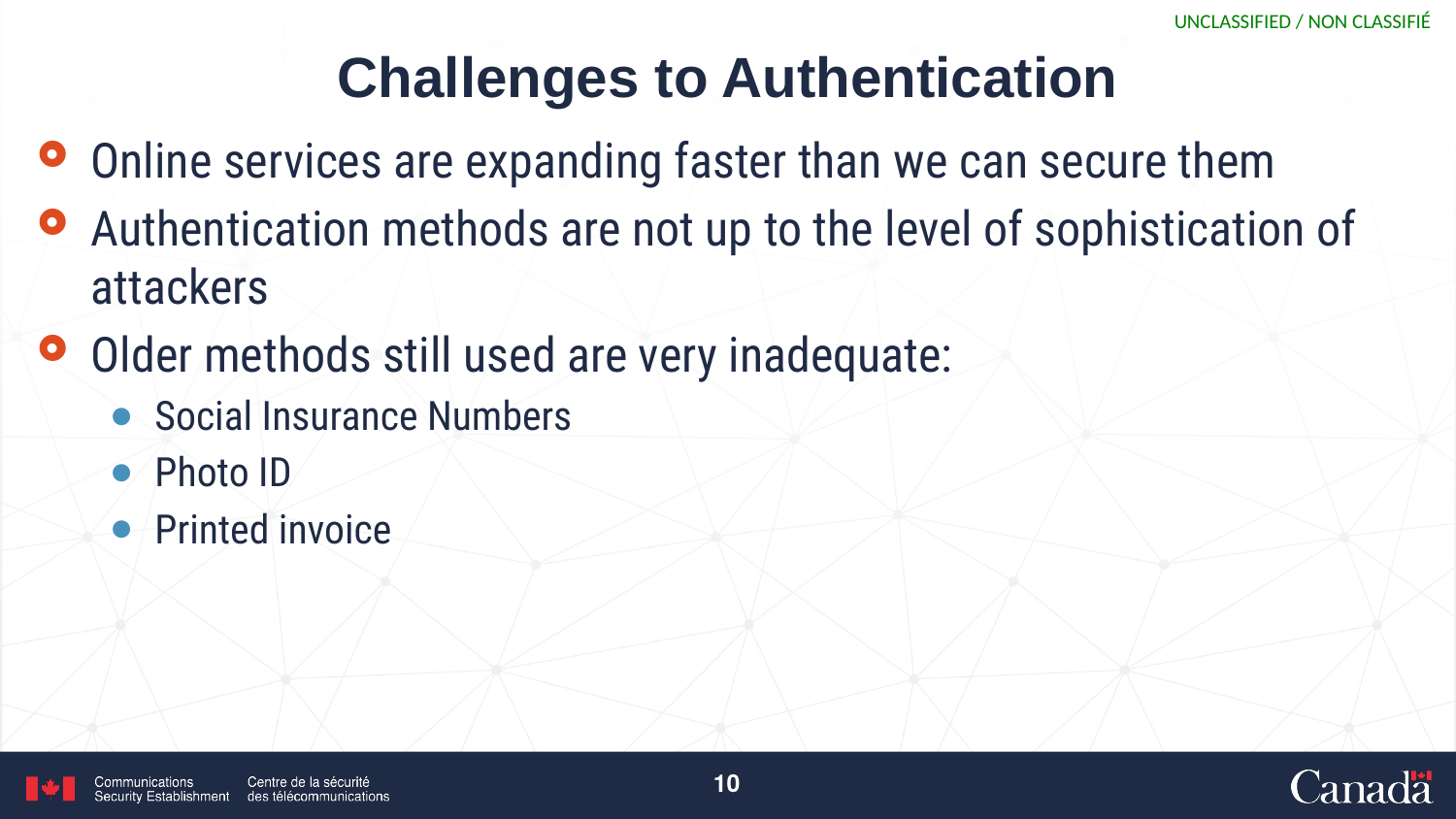

# Challenges to Authentication
Online services are expanding faster than we can secure them
Authentication methods are not up to the level of sophistication of attackers
Older methods still used are very inadequate:
Social Insurance Numbers
Photo ID
Printed invoice